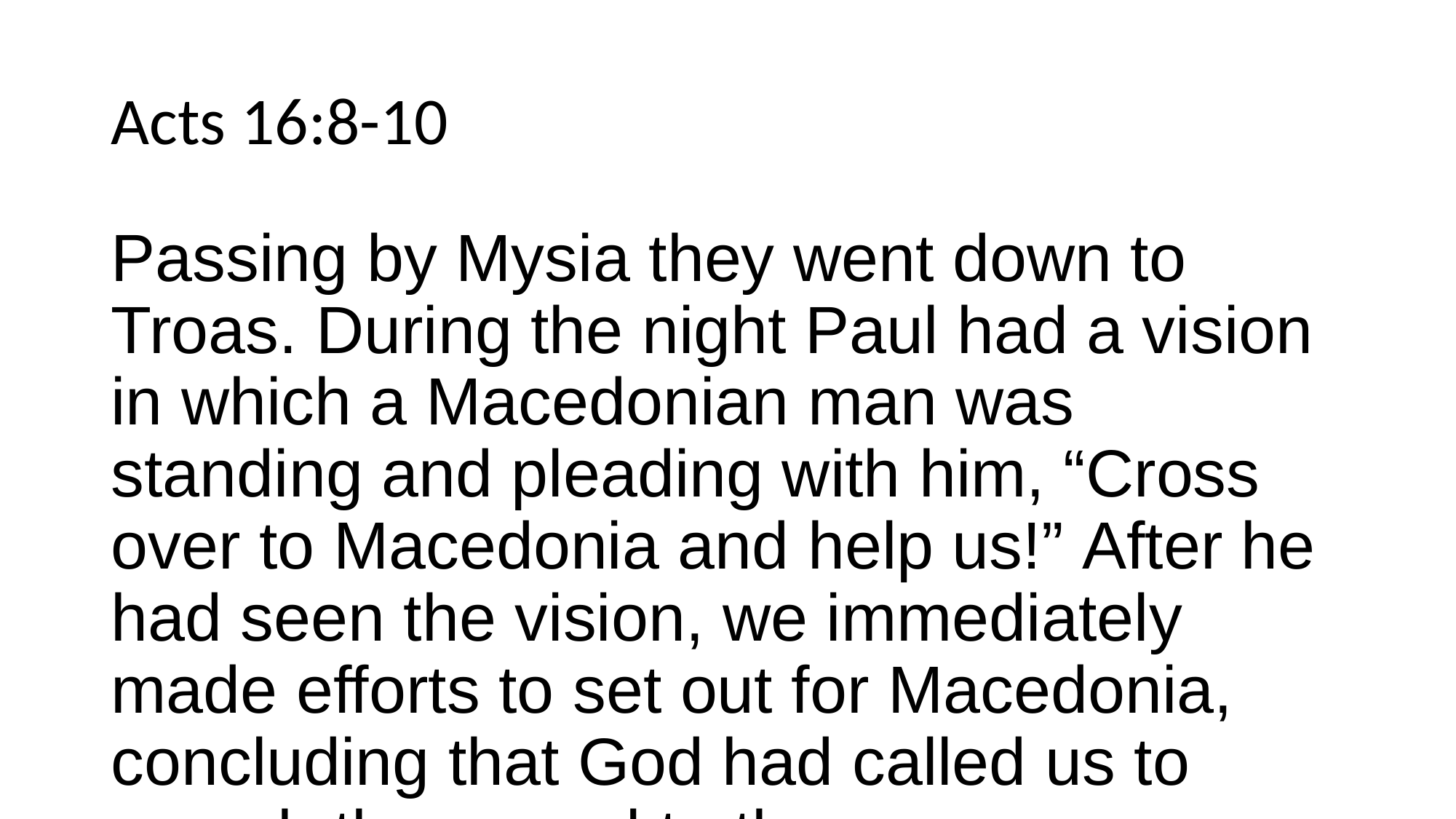

# Acts 16:8-10
Passing by Mysia they went down to Troas. During the night Paul had a vision in which a Macedonian man was standing and pleading with him, “Cross over to Macedonia and help us!” After he had seen the vision, we immediately made efforts to set out for Macedonia, concluding that God had called us to preach the gospel to them.